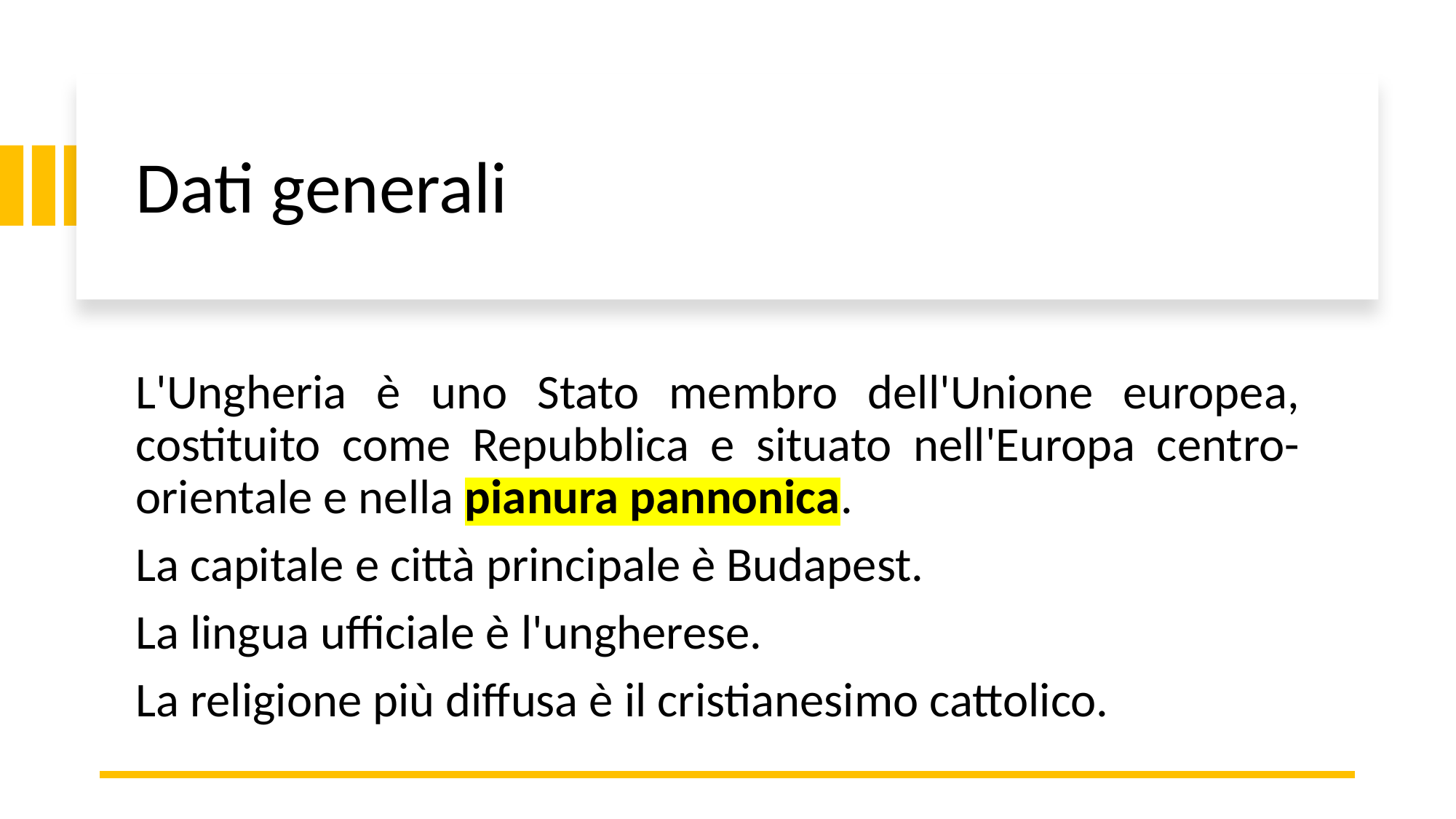

# Dati generali

L'Ungheria è uno Stato membro dell'Unione europea, costituito come Repubblica e situato nell'Europa centro-orientale e nella pianura pannonica.
La capitale e città principale è Budapest.
La lingua ufficiale è l'ungherese.
La religione più diffusa è il cristianesimo cattolico.